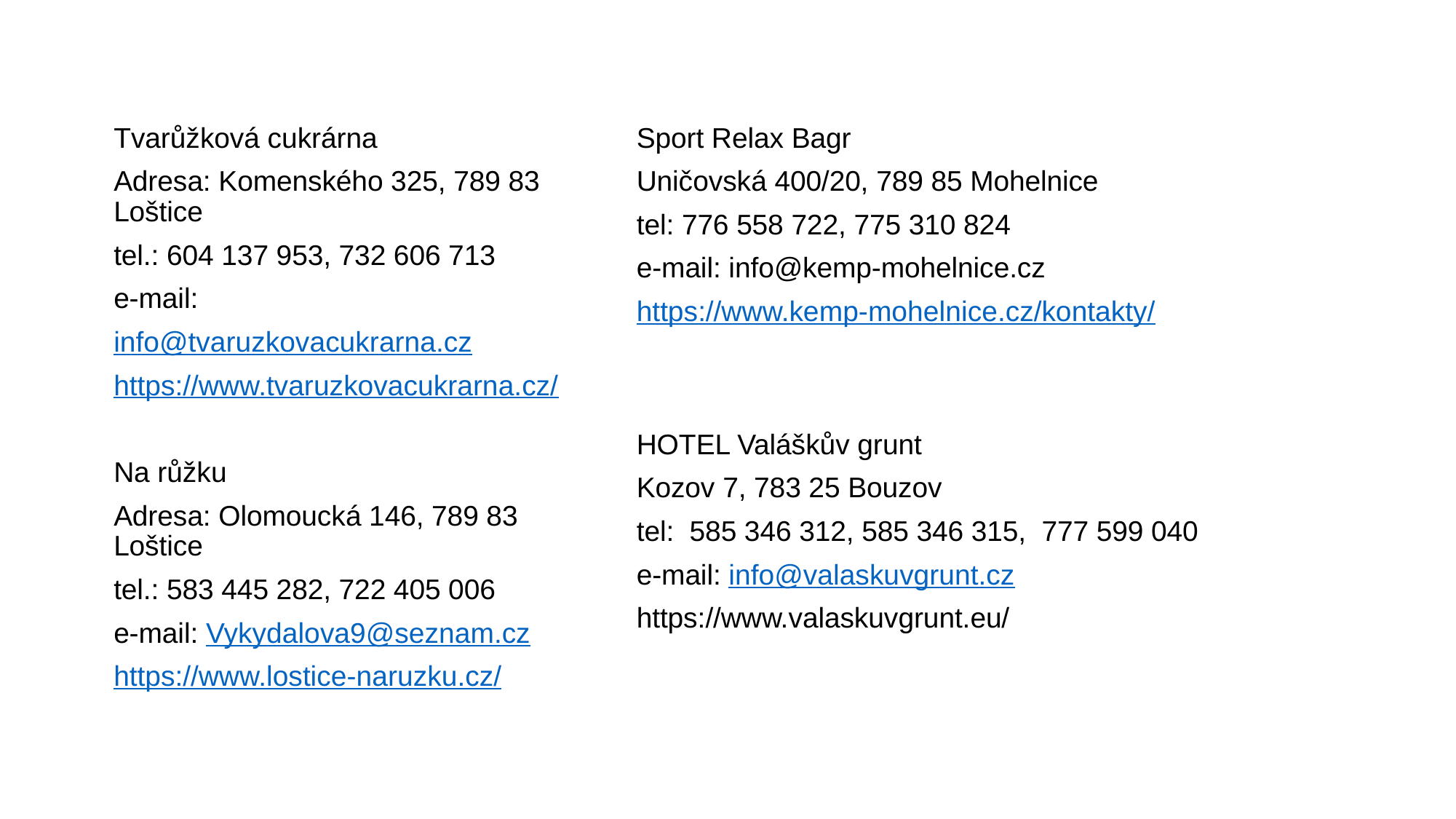

Tvarůžková cukrárna
Adresa: Komenského 325, 789 83 Loštice
tel.: 604 137 953, 732 606 713
e-mail:
info@tvaruzkovacukrarna.cz
https://www.tvaruzkovacukrarna.cz/

Na růžku
Adresa: Olomoucká 146, 789 83 Loštice
tel.: 583 445 282, 722 405 006
e-mail: Vykydalova9@seznam.cz
https://www.lostice-naruzku.cz/

Sport Relax Bagr
Uničovská 400/20, 789 85 Mohelnice
tel: 776 558 722, 775 310 824
e-mail: info@kemp-mohelnice.cz
https://www.kemp-mohelnice.cz/kontakty/

HOTEL Valáškův grunt
Kozov 7, 783 25 Bouzov
tel:  585 346 312, 585 346 315,  777 599 040
e-mail: info@valaskuvgrunt.cz
https://www.valaskuvgrunt.eu/

#